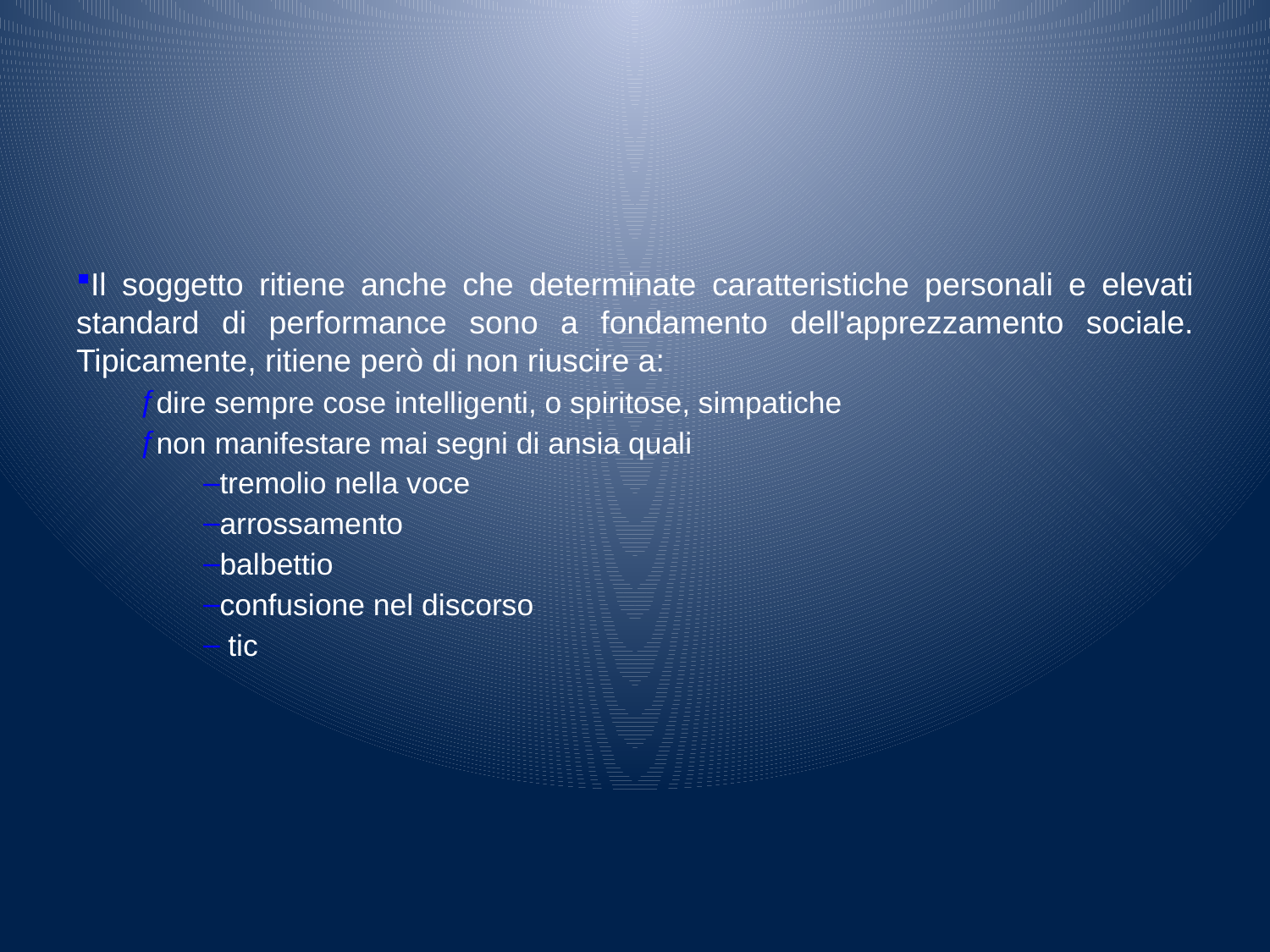

#
Il soggetto ritiene anche che determinate caratteristiche personali e elevati standard di performance sono a fondamento dell'apprezzamento sociale. Tipicamente, ritiene però di non riuscire a:
dire sempre cose intelligenti, o spiritose, simpatiche
non manifestare mai segni di ansia quali
tremolio nella voce
arrossamento
balbettio
confusione nel discorso
 tic